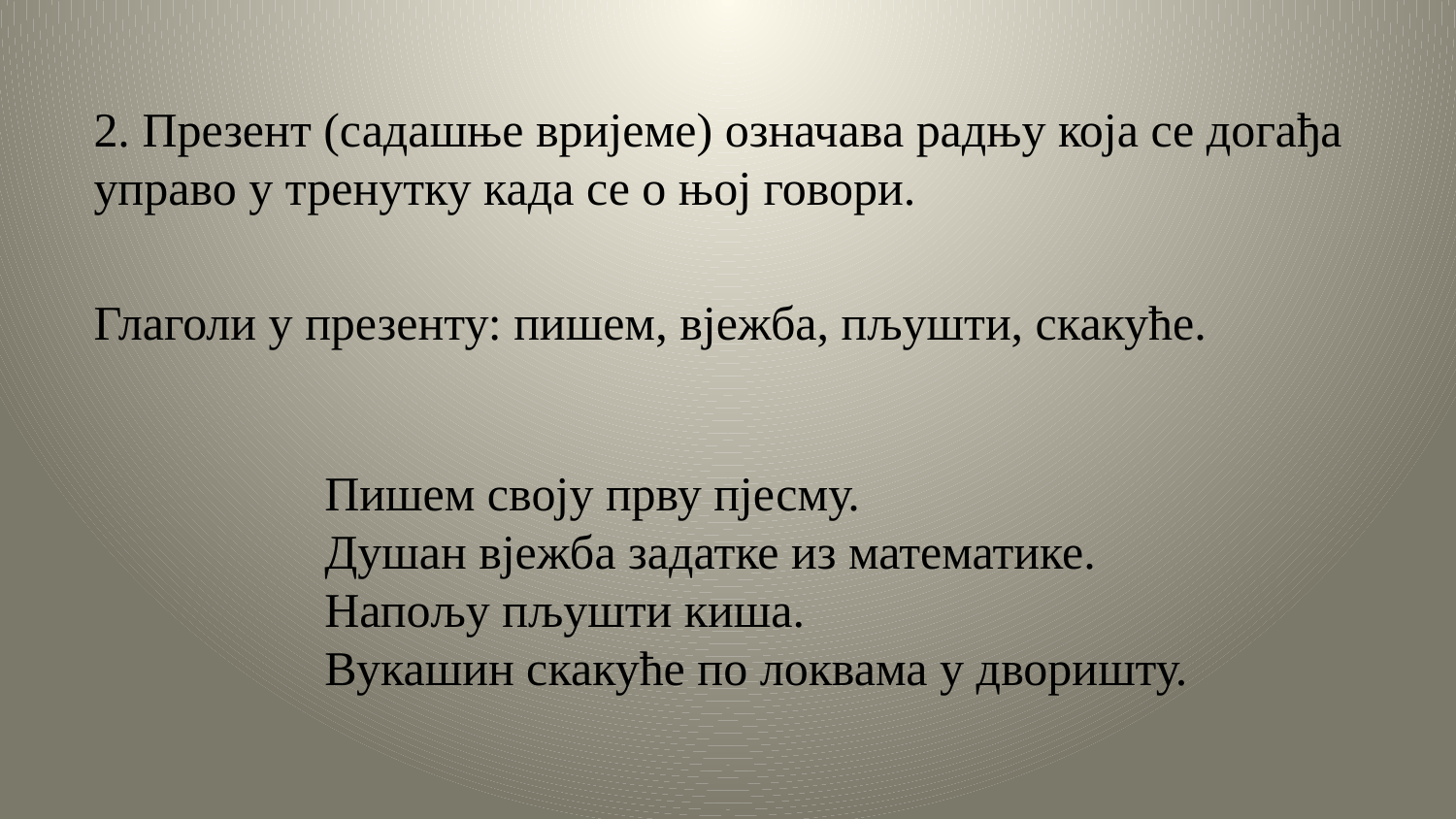

2. Презент (садашње вријеме) означава радњу која се догађа управо у тренутку када се о њој говори.
Глаголи у презенту: пишем, вјежба, пљушти, скакуће.
                         Пишем своју прву пјесму.
                   Душан вјежба задатке из математике.
                   Напољу пљушти киша.
                   Вукашин скакуће по локвама у дворишту.